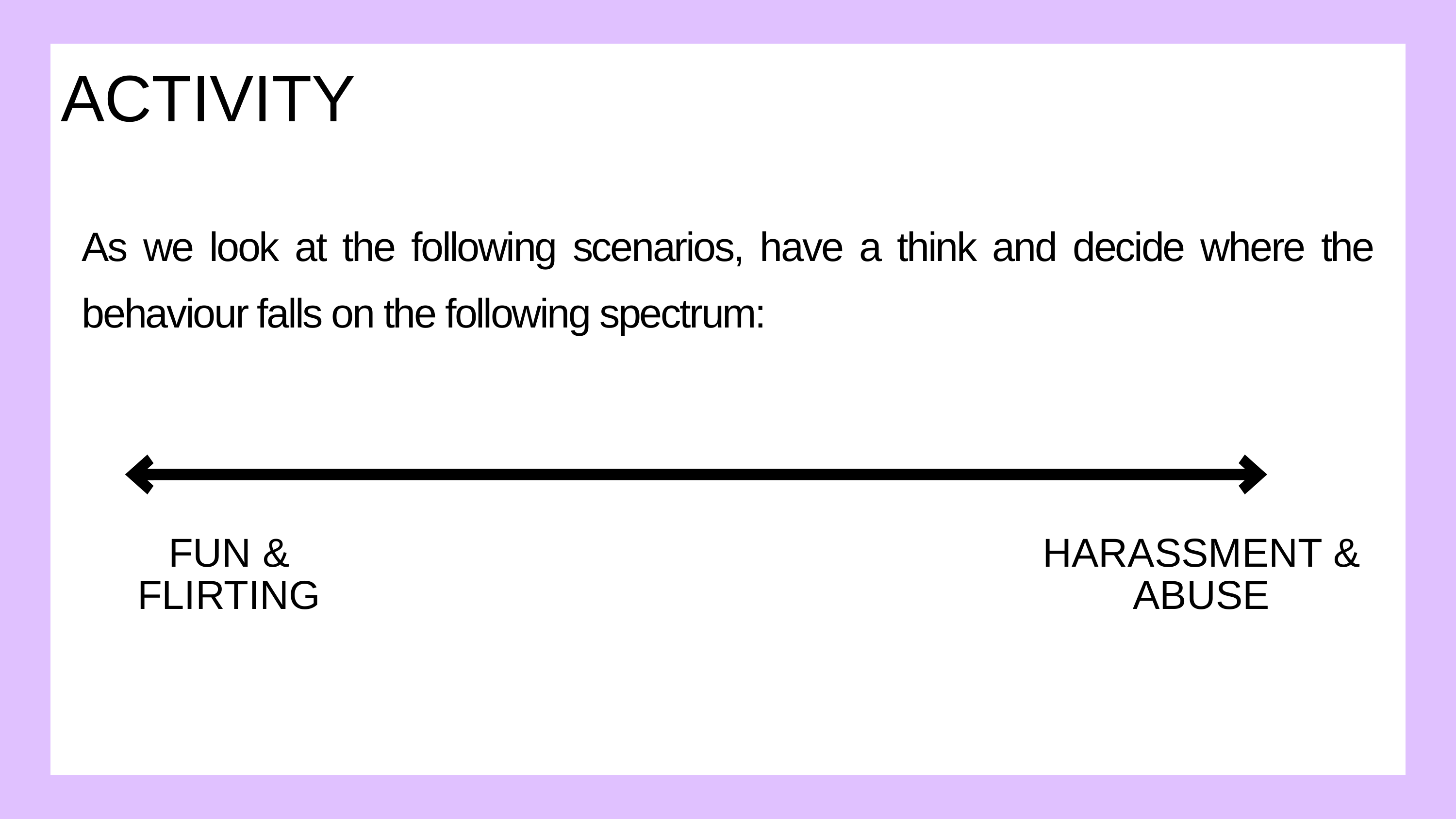

ACTIVITY
As we look at the following scenarios, have a think and decide where the behaviour falls on the following spectrum:

FUN & FLIRTING
HARASSMENT & ABUSE